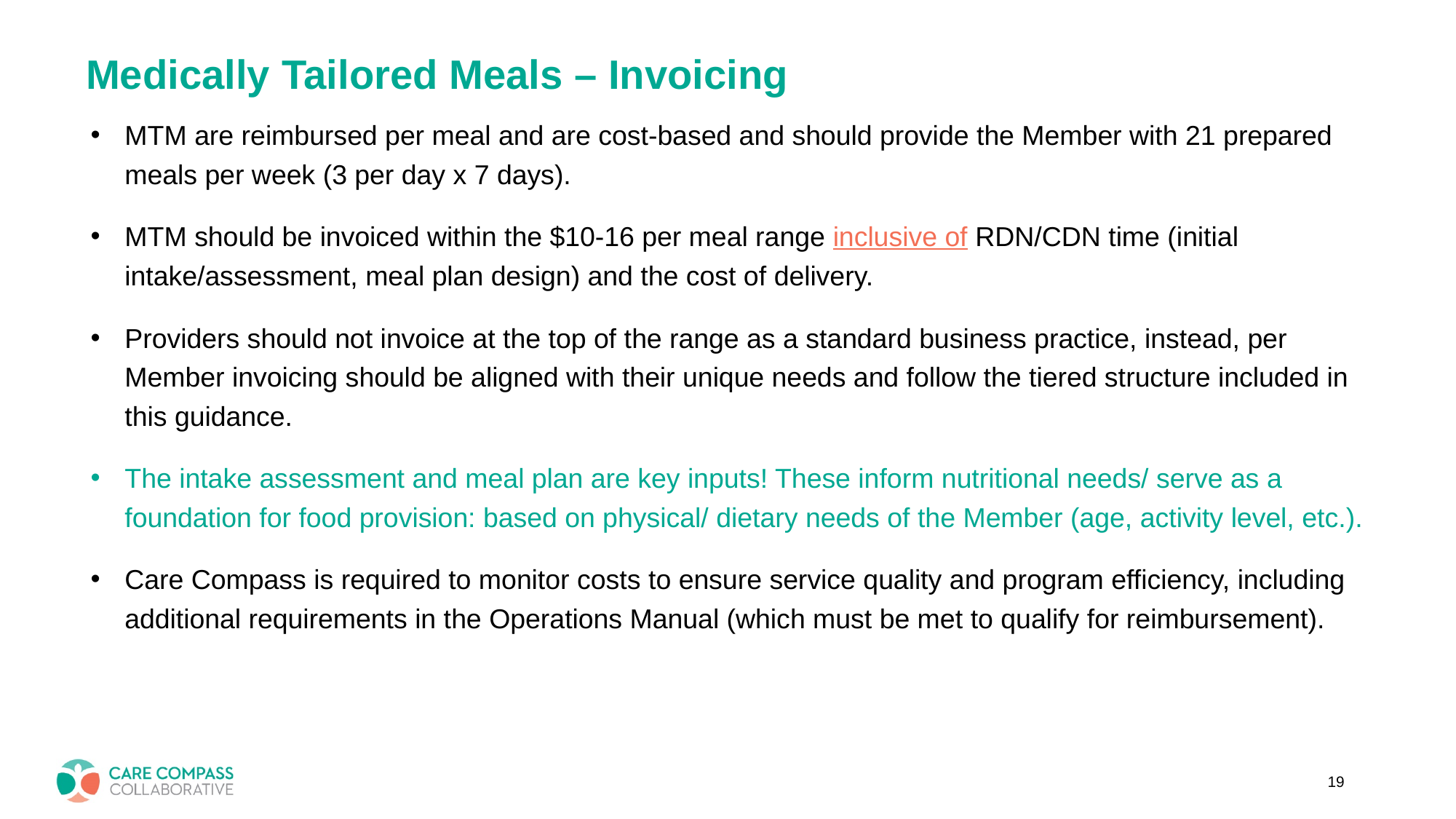

# Medically Tailored Meals – Invoicing
MTM are reimbursed per meal and are cost-based and should provide the Member with 21 prepared meals per week (3 per day x 7 days).

MTM should be invoiced within the $10-16 per meal range inclusive of RDN/CDN time (initial intake/assessment, meal plan design) and the cost of delivery.

Providers should not invoice at the top of the range as a standard business practice, instead, per Member invoicing should be aligned with their unique needs and follow the tiered structure included in this guidance.

The intake assessment and meal plan are key inputs! These inform nutritional needs/ serve as a foundation for food provision: based on physical/ dietary needs of the Member (age, activity level, etc.).

Care Compass is required to monitor costs to ensure service quality and program efficiency, including additional requirements in the Operations Manual (which must be met to qualify for reimbursement).

19